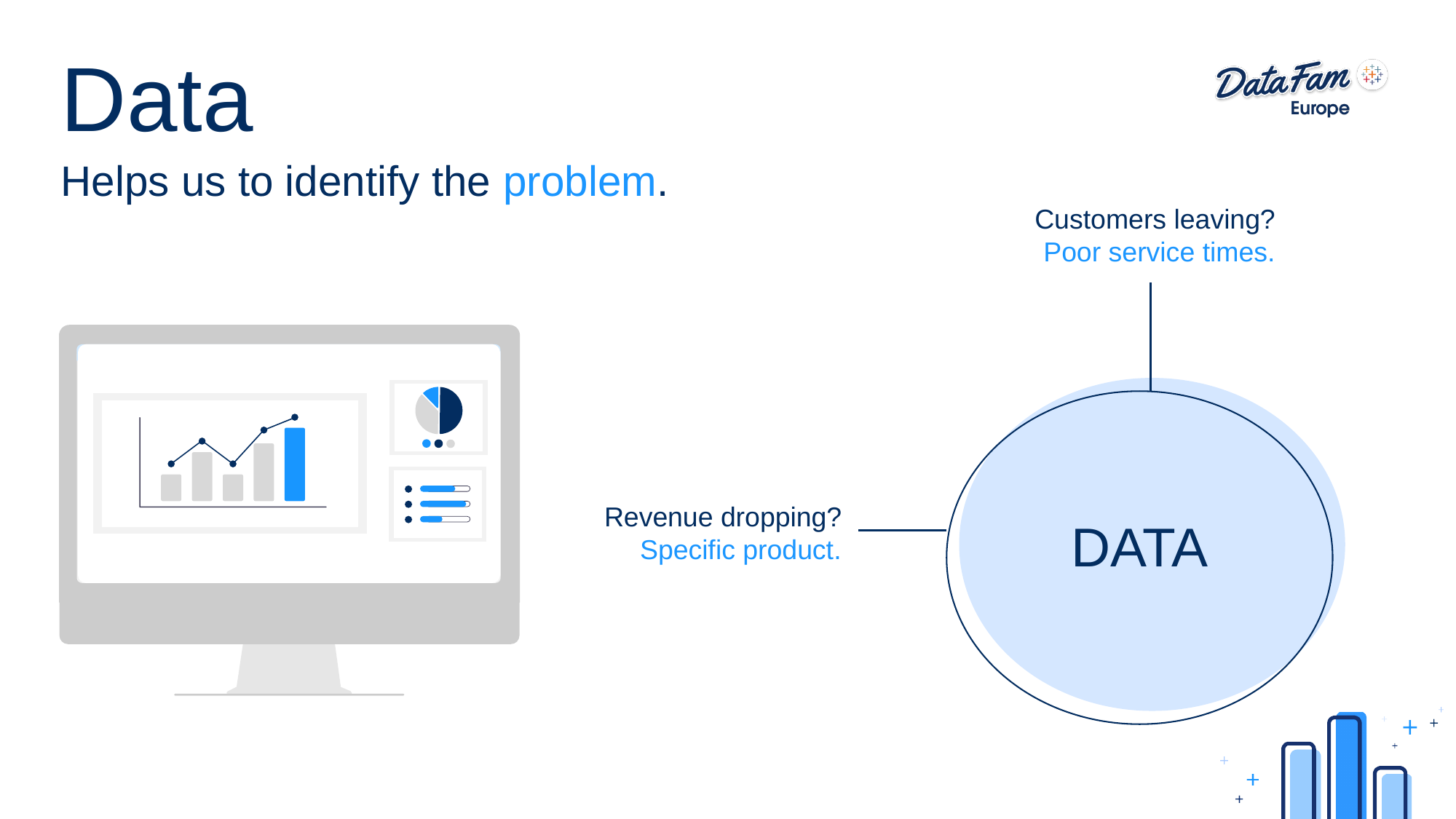

Data
Helps us to identify the problem.
Customers leaving?
Poor service times.

Revenue dropping?
Specific product.
DATA